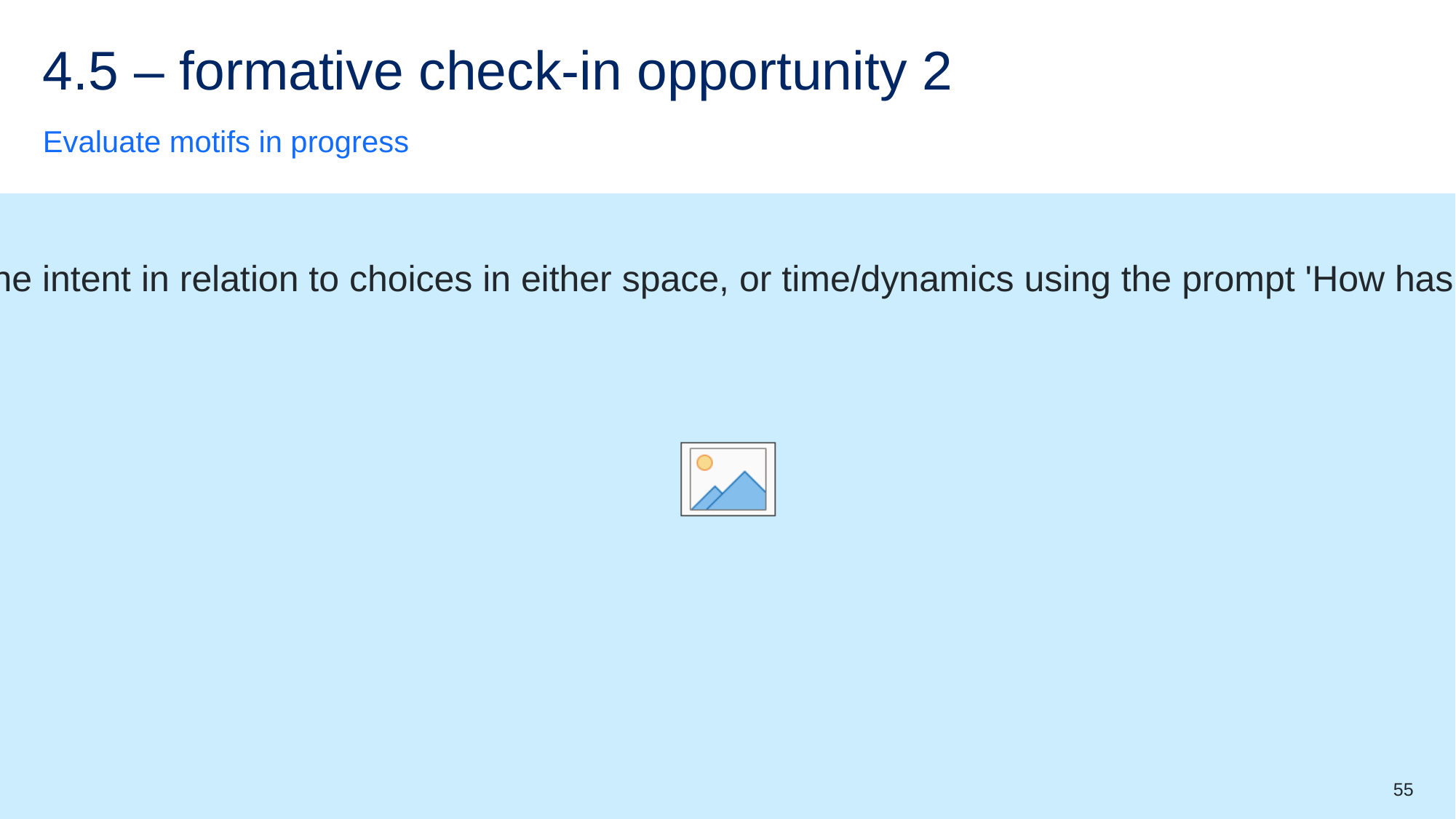

# 4.5 – formative check-in opportunity 2
Evaluate motifs in progress
Your group will review video footage of a phrase of movement from your composition. Individually, you will evaluate and reflect on the motif(s) developed and the clarity of the intent in relation to choices in either space, or time/dynamics using the prompt 'How has (select space or time/dynamics) been manipulated to communicate the intent?'.  For example, the exploration of motif through stage space, direction, level and floor pattern.
You will document the feedback in your process diary and present your feedback to the group.
As a group, you will experiment applying the feedback to further refine the phrase.
55